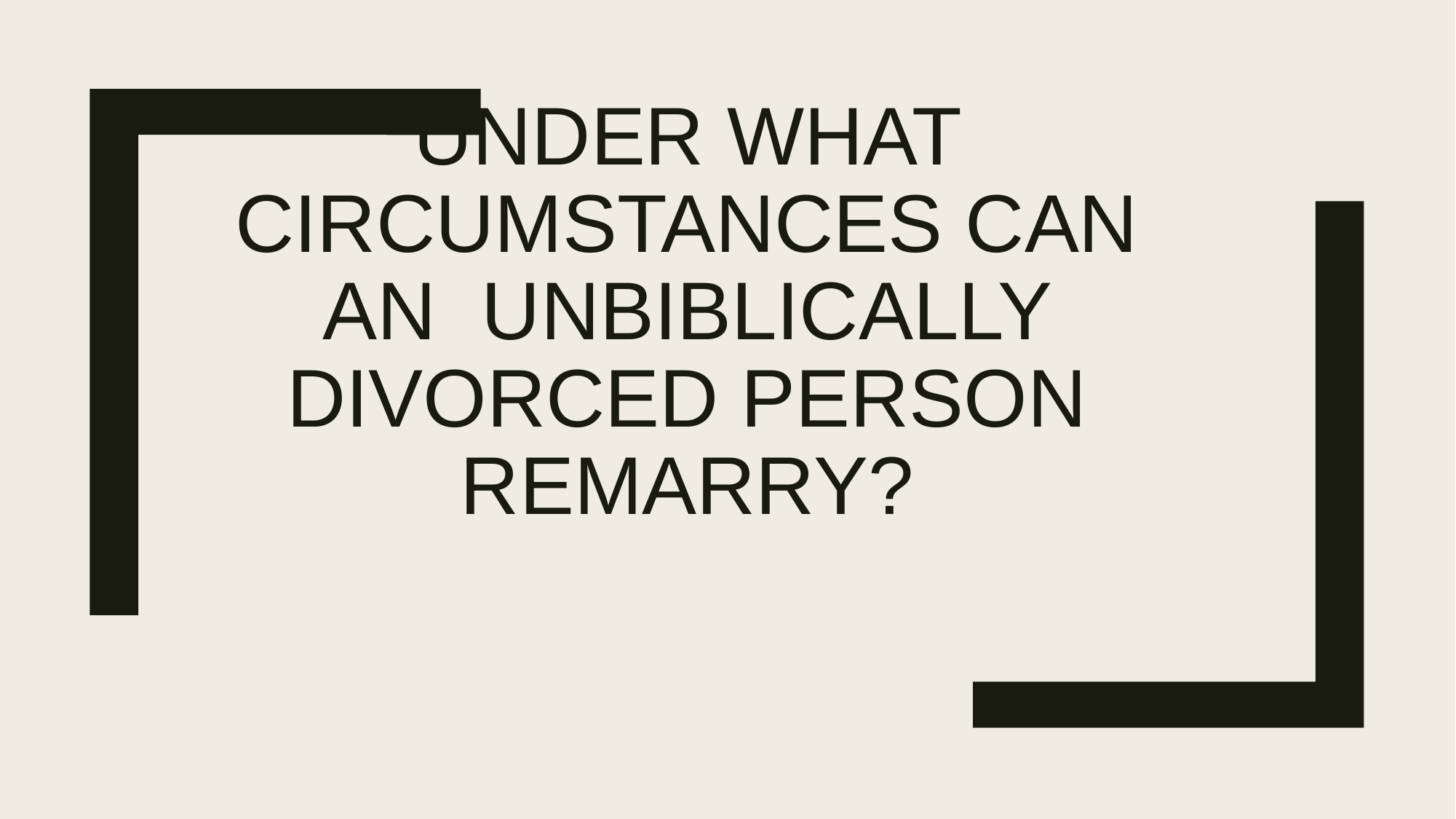

# Under what circumstances can an  unbiblically divorced person remarry?